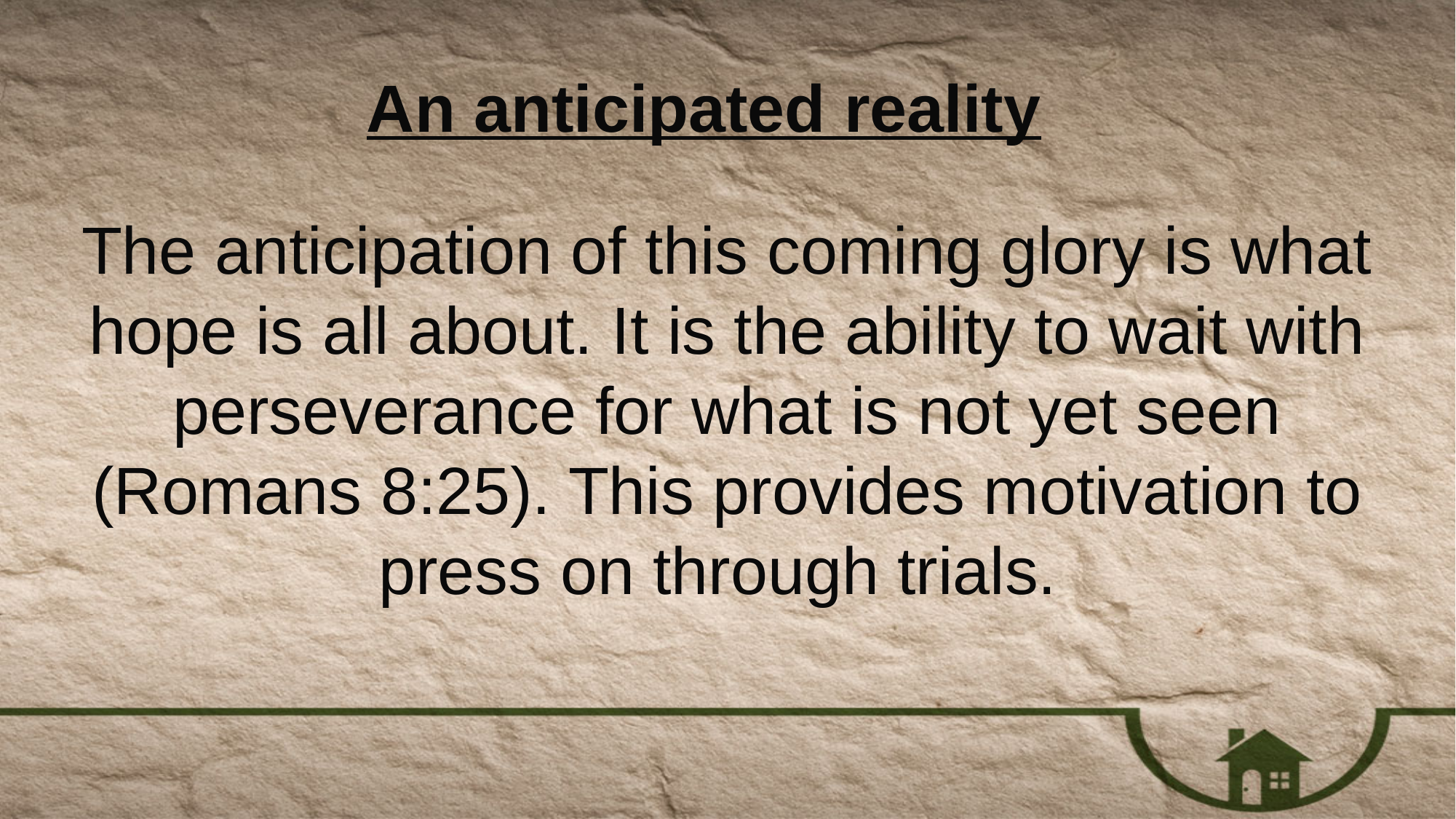

An anticipated reality
The anticipation of this coming glory is what hope is all about. It is the ability to wait with perseverance for what is not yet seen (Romans 8:25). This provides motivation to press on through trials.